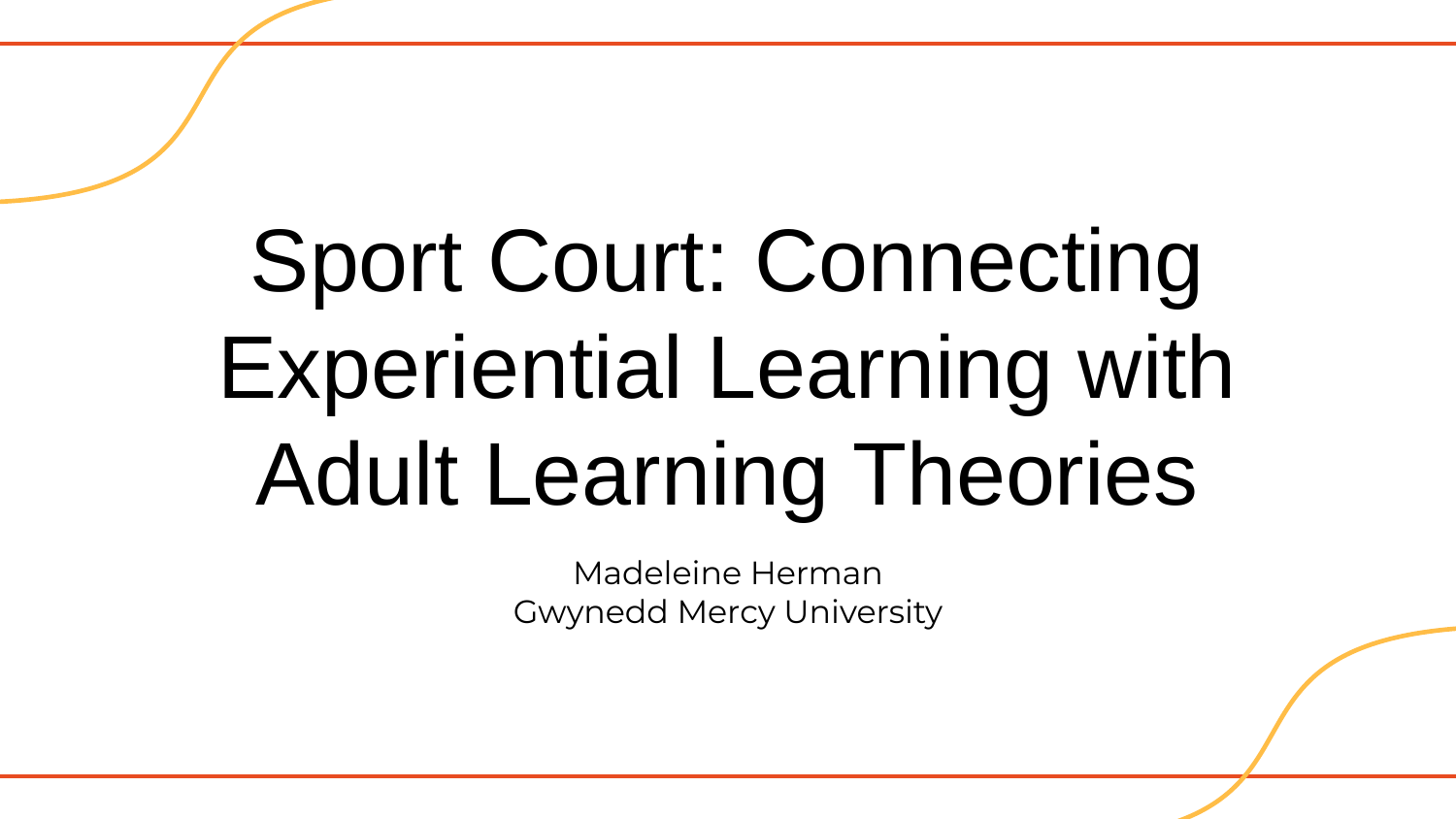

# Sport Court: Connecting Experiential Learning with Adult Learning Theories
Madeleine Herman
Gwynedd Mercy University